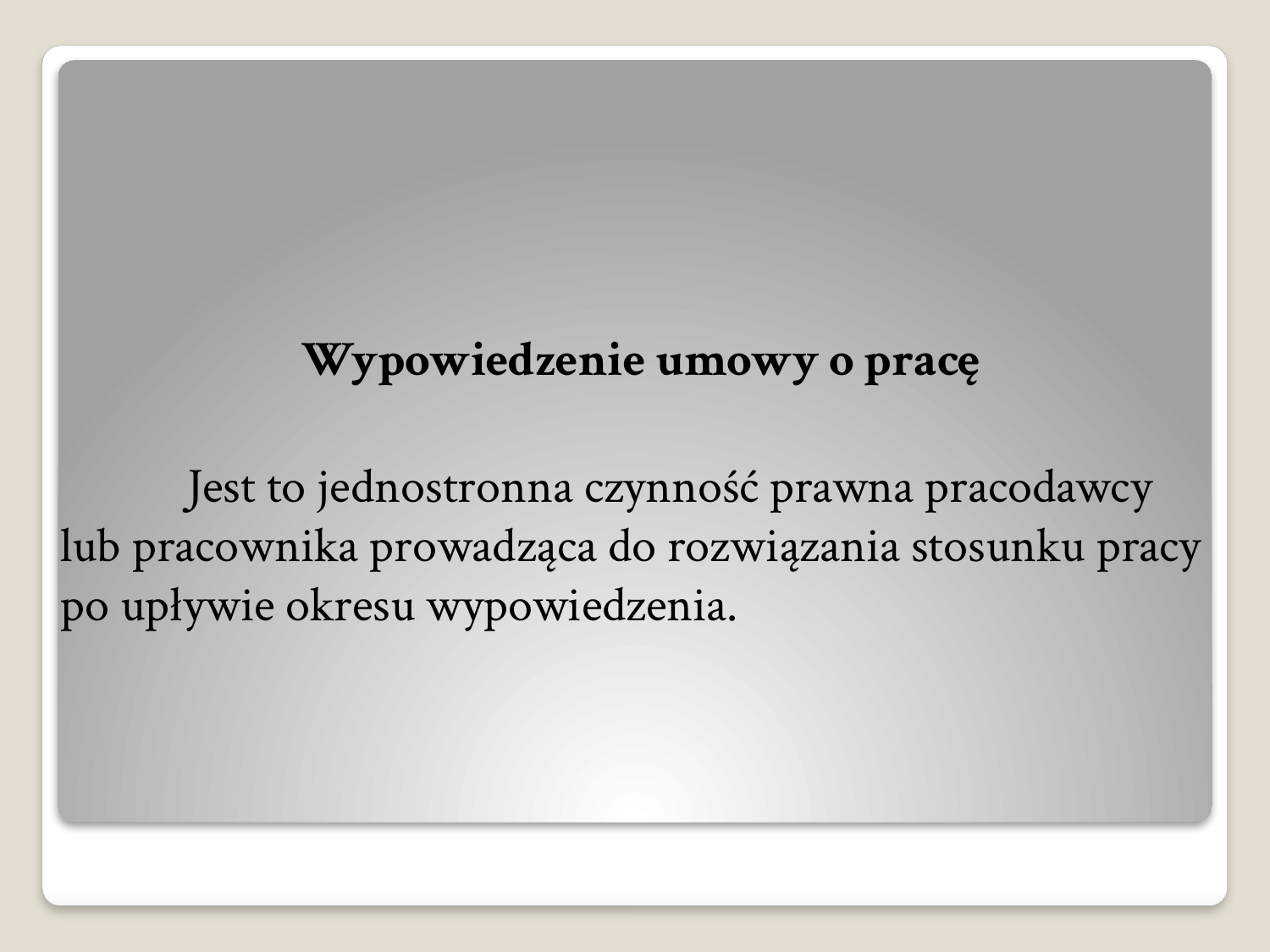

Wypowiedzenie umowy o pracę

	Jest to jednostronna czynność prawna pracodawcy lub pracownika prowadząca do rozwiązania stosunku pracy po upływie okresu wypowiedzenia.